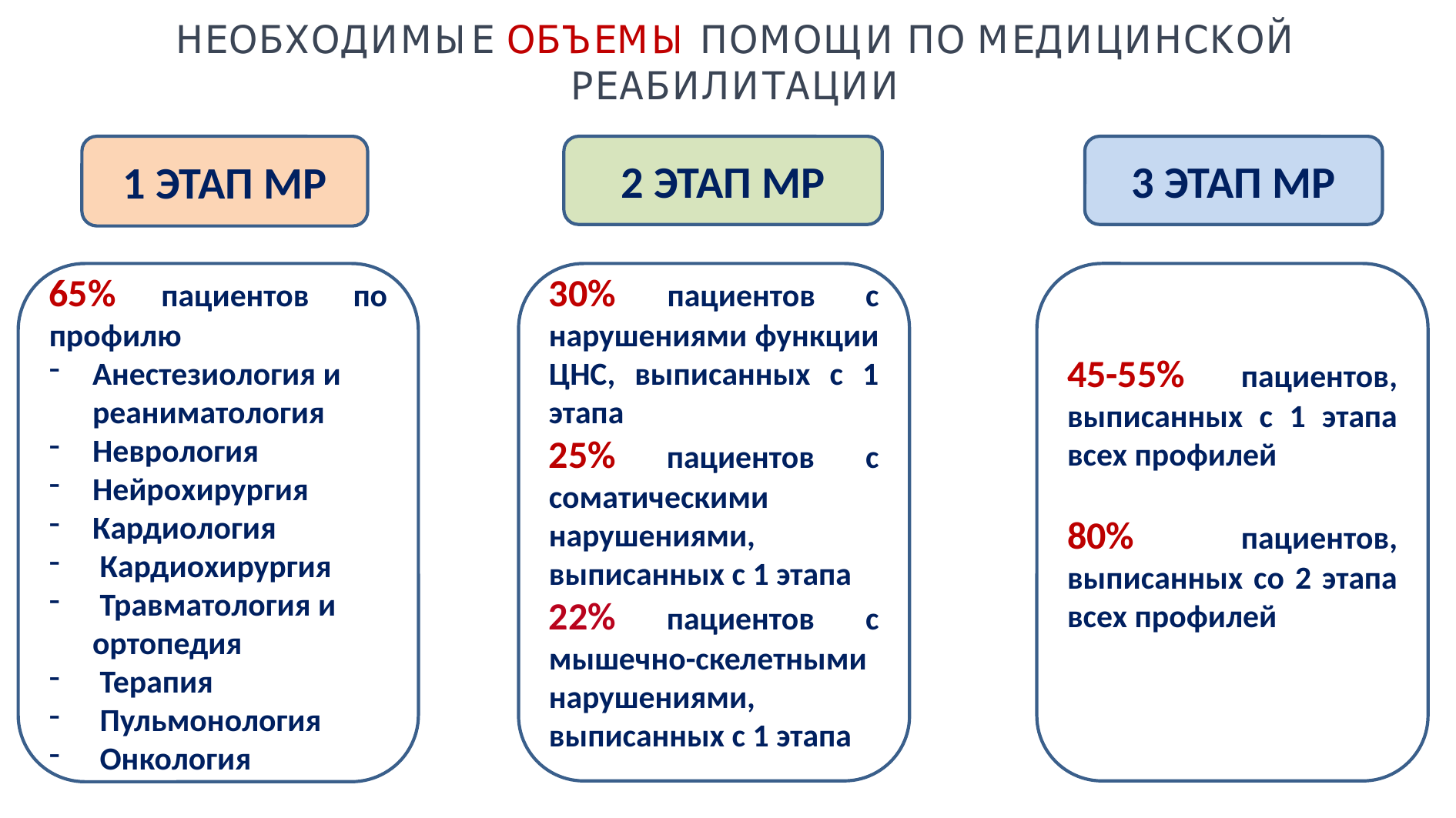

# НЕОБХОДИМЫЕ ОБЪЕМЫ ПОМОЩИ ПО МЕДИЦИНСКОЙ РЕАБИЛИТАЦИИ
2 ЭТАП МР
1 ЭТАП МР
3 ЭТАП МР
65% пациентов по профилю
Анестезиология и реаниматология
Неврология
Нейрохирургия
Кардиология
 Кардиохирургия
 Травматология и ортопедия
 Терапия
 Пульмонология
 Онкология

30% пациентов с нарушениями функции ЦНС, выписанных с 1 этапа
25% пациентов с соматическими нарушениями, выписанных с 1 этапа
22% пациентов с мышечно-скелетными нарушениями, выписанных с 1 этапа

45-55% пациентов, выписанных с 1 этапа всех профилей

80% пациентов, выписанных со 2 этапа всех профилей